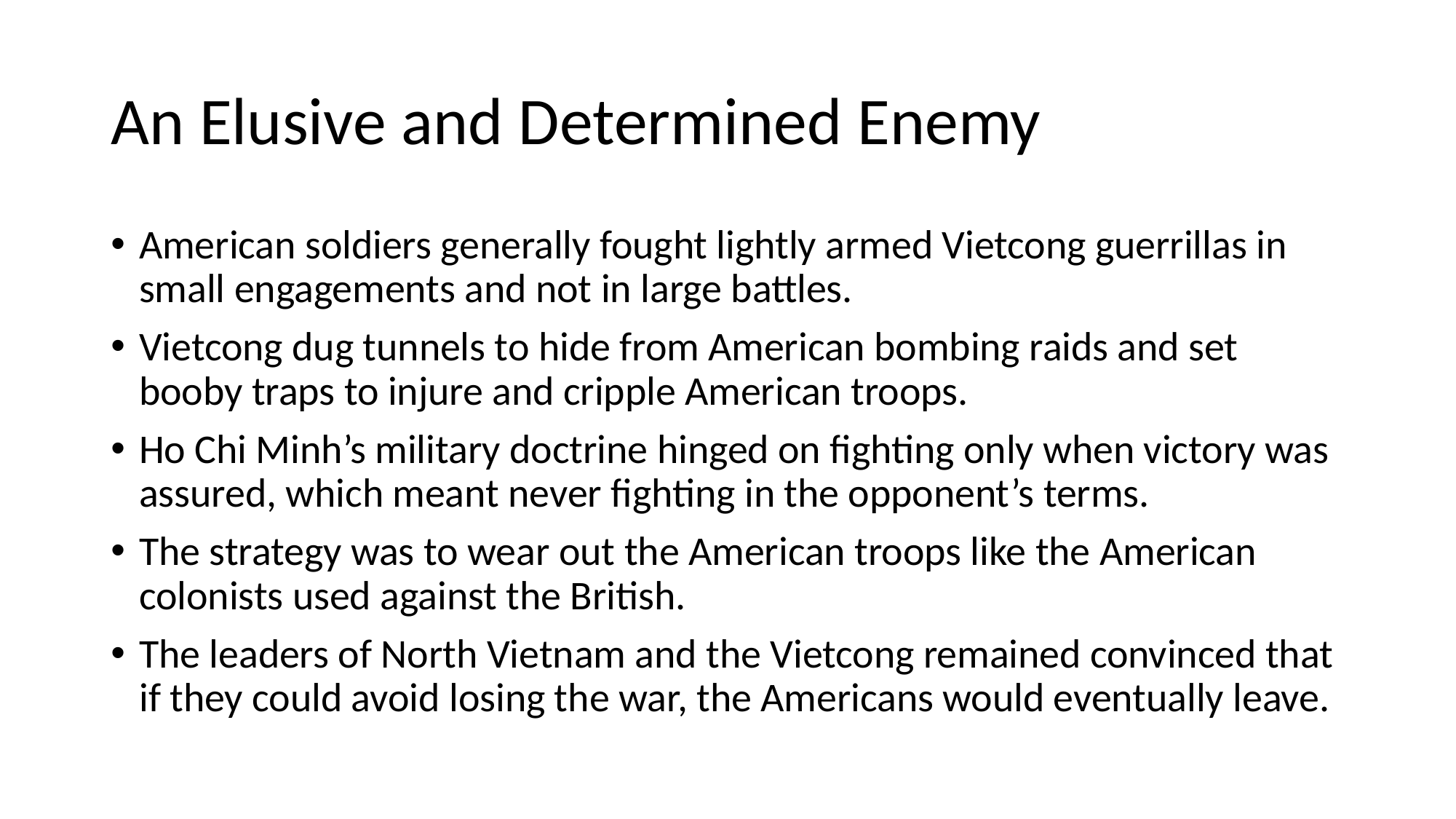

# An Elusive and Determined Enemy
American soldiers generally fought lightly armed Vietcong guerrillas in small engagements and not in large battles.
Vietcong dug tunnels to hide from American bombing raids and set booby traps to injure and cripple American troops.
Ho Chi Minh’s military doctrine hinged on fighting only when victory was assured, which meant never fighting in the opponent’s terms.
The strategy was to wear out the American troops like the American colonists used against the British.
The leaders of North Vietnam and the Vietcong remained convinced that if they could avoid losing the war, the Americans would eventually leave.